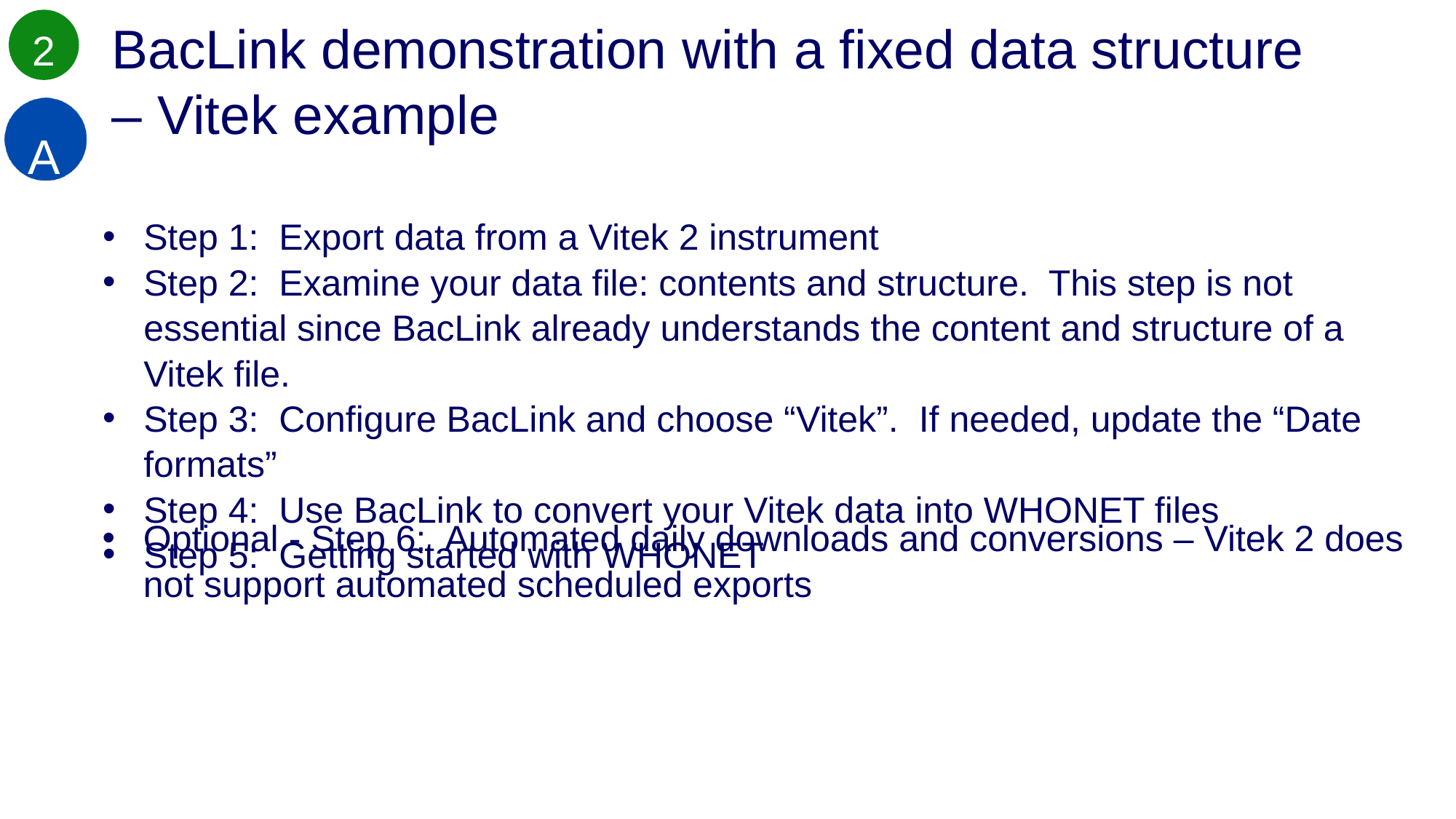

2

BacLink demonstration with a fixed data structure
– Vitek example
A

Step 1:  Export data from a Vitek 2 instrument
Step 2:  Examine your data file: contents and structure.  This step is not essential since BacLink already understands the content and structure of a Vitek file.
Step 3:  Configure BacLink and choose “Vitek”.  If needed, update the “Date formats”
Step 4:  Use BacLink to convert your Vitek data into WHONET files
Step 5:  Getting started with WHONET
Optional - Step 6:  Automated daily downloads and conversions – Vitek 2 does not support automated scheduled exports